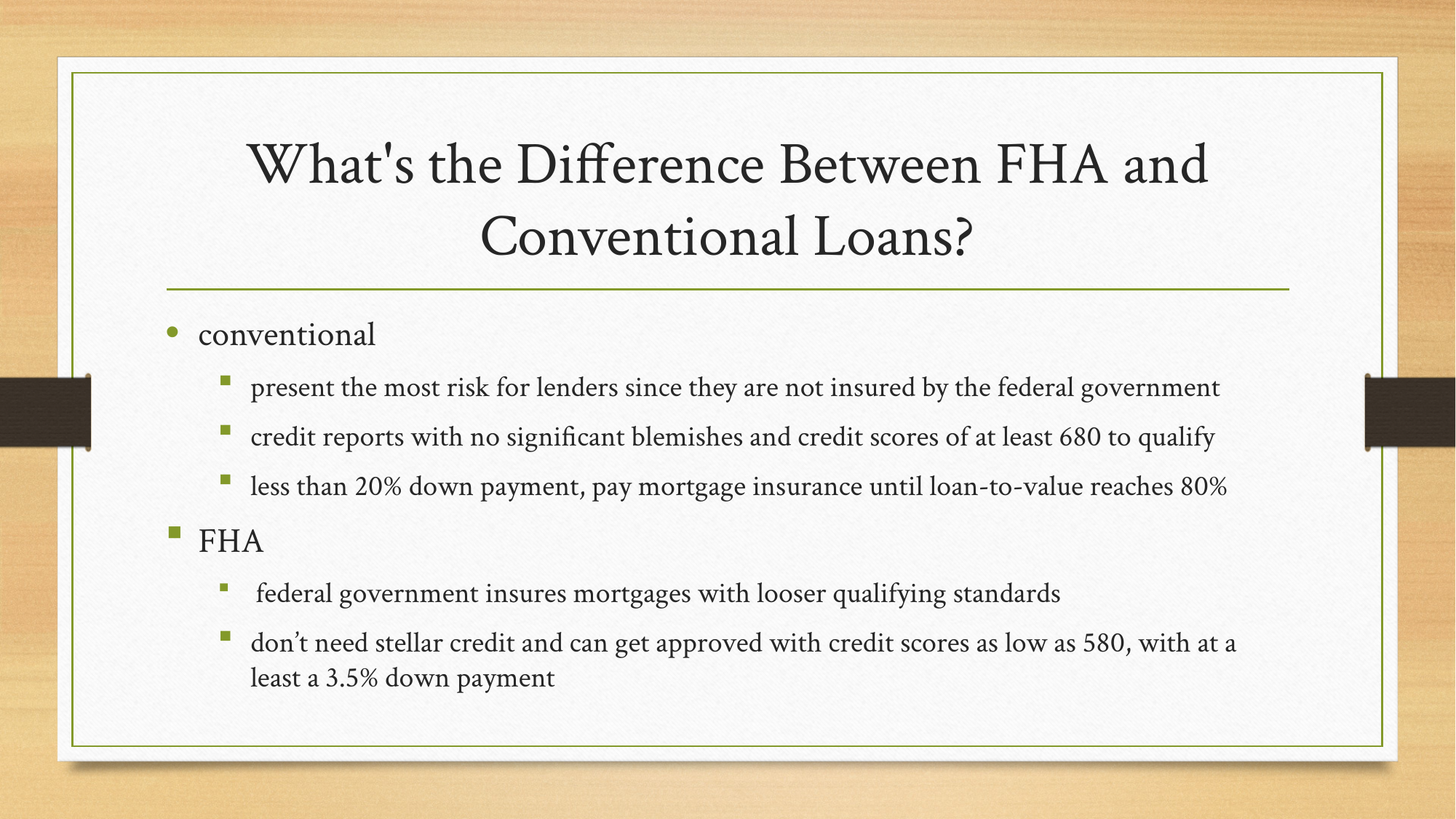

# What's the Difference Between FHA and Conventional Loans?
conventional
present the most risk for lenders since they are not insured by the federal government
credit reports with no significant blemishes and credit scores of at least 680 to qualify
less than 20% down payment, pay mortgage insurance until loan-to-value reaches 80%
FHA
 federal government insures mortgages with looser qualifying standards
don’t need stellar credit and can get approved with credit scores as low as 580, with at a least a 3.5% down payment